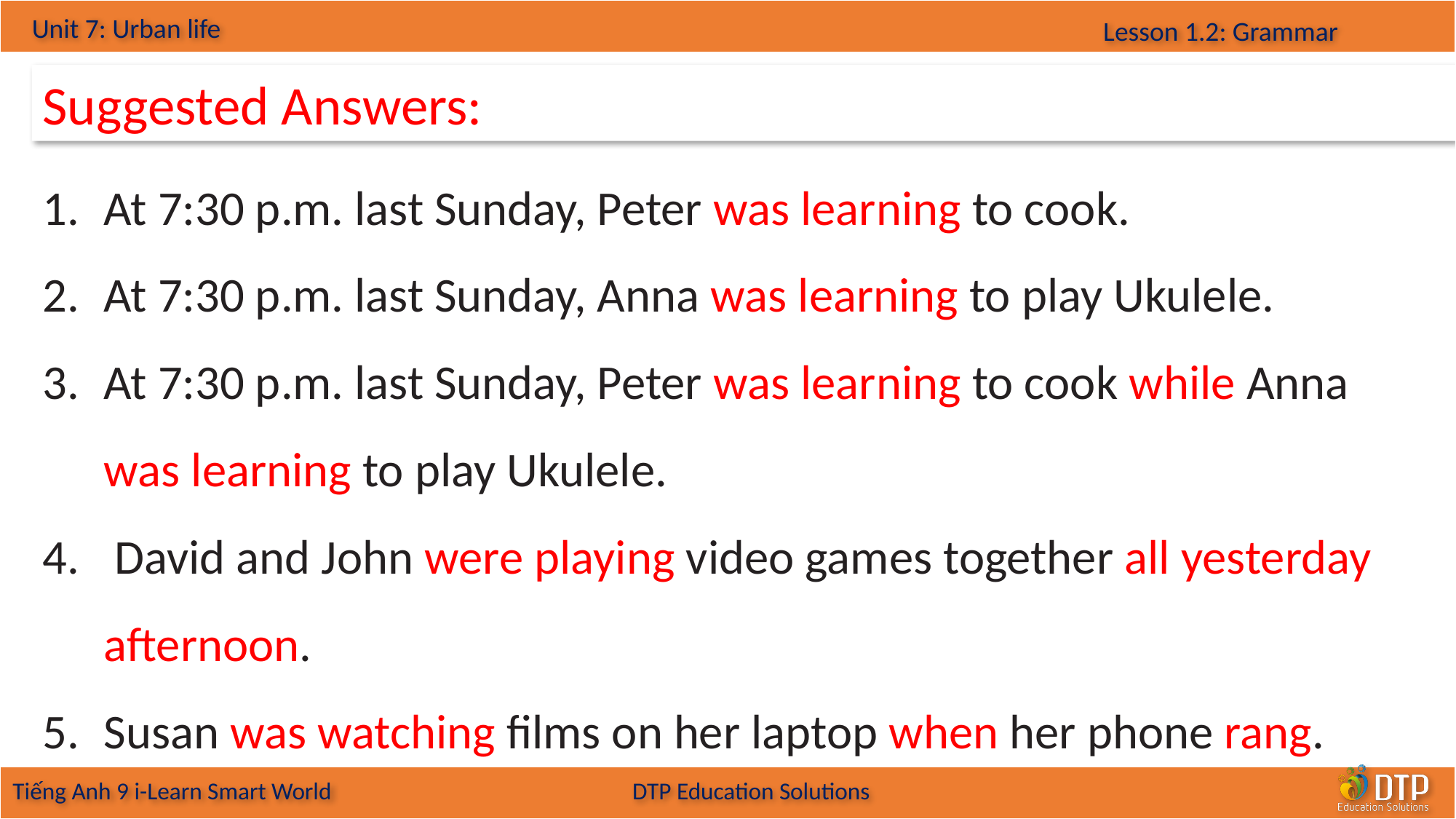

Suggested Answers:
At 7:30 p.m. last Sunday, Peter was learning to cook.
At 7:30 p.m. last Sunday, Anna was learning to play Ukulele.
At 7:30 p.m. last Sunday, Peter was learning to cook while Anna was learning to play Ukulele.
 David and John were playing video games together all yesterday afternoon.
Susan was watching films on her laptop when her phone rang.